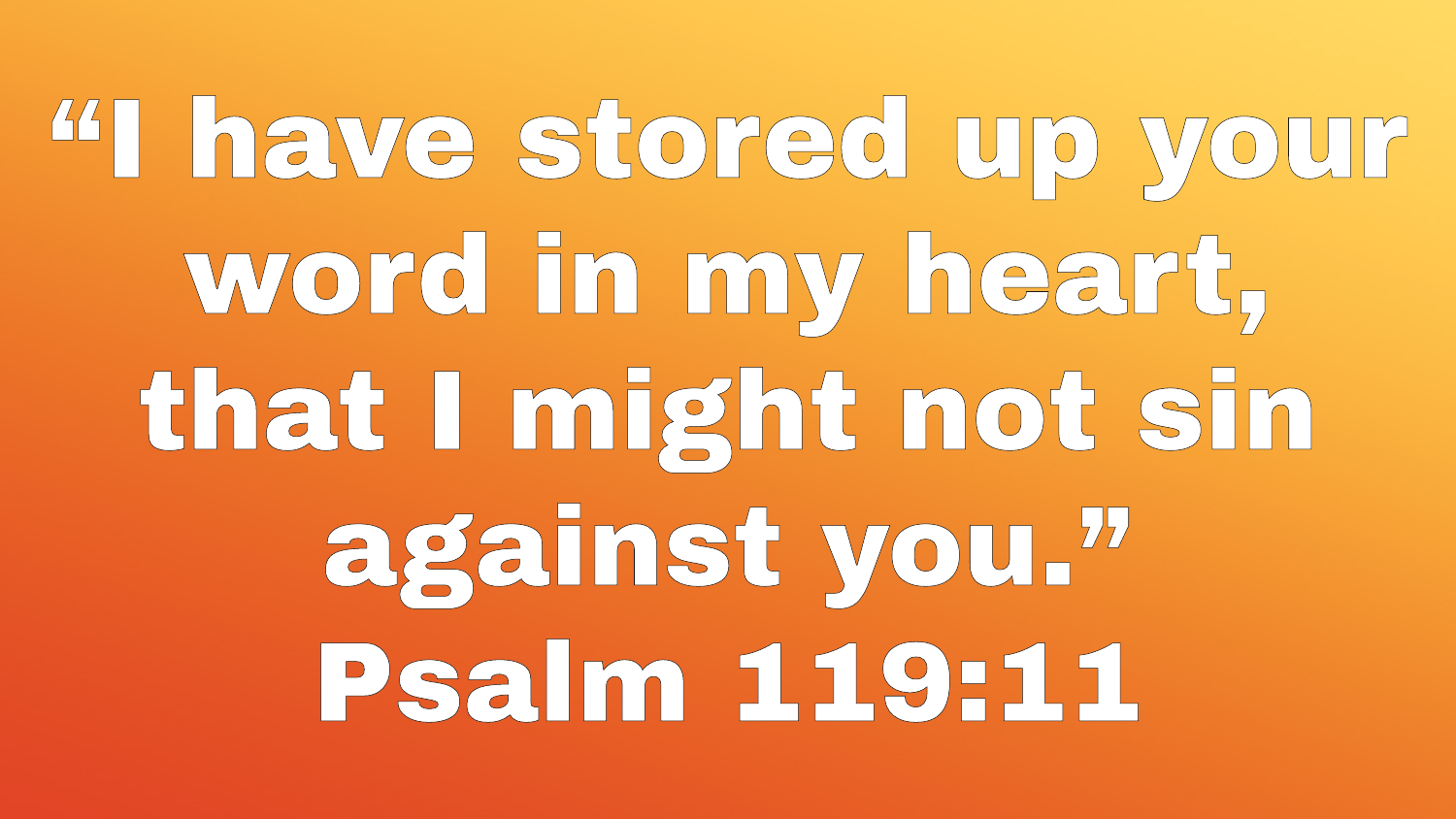

“I have stored up your word in my heart,
that I might not sin against you.”
Psalm 119:11